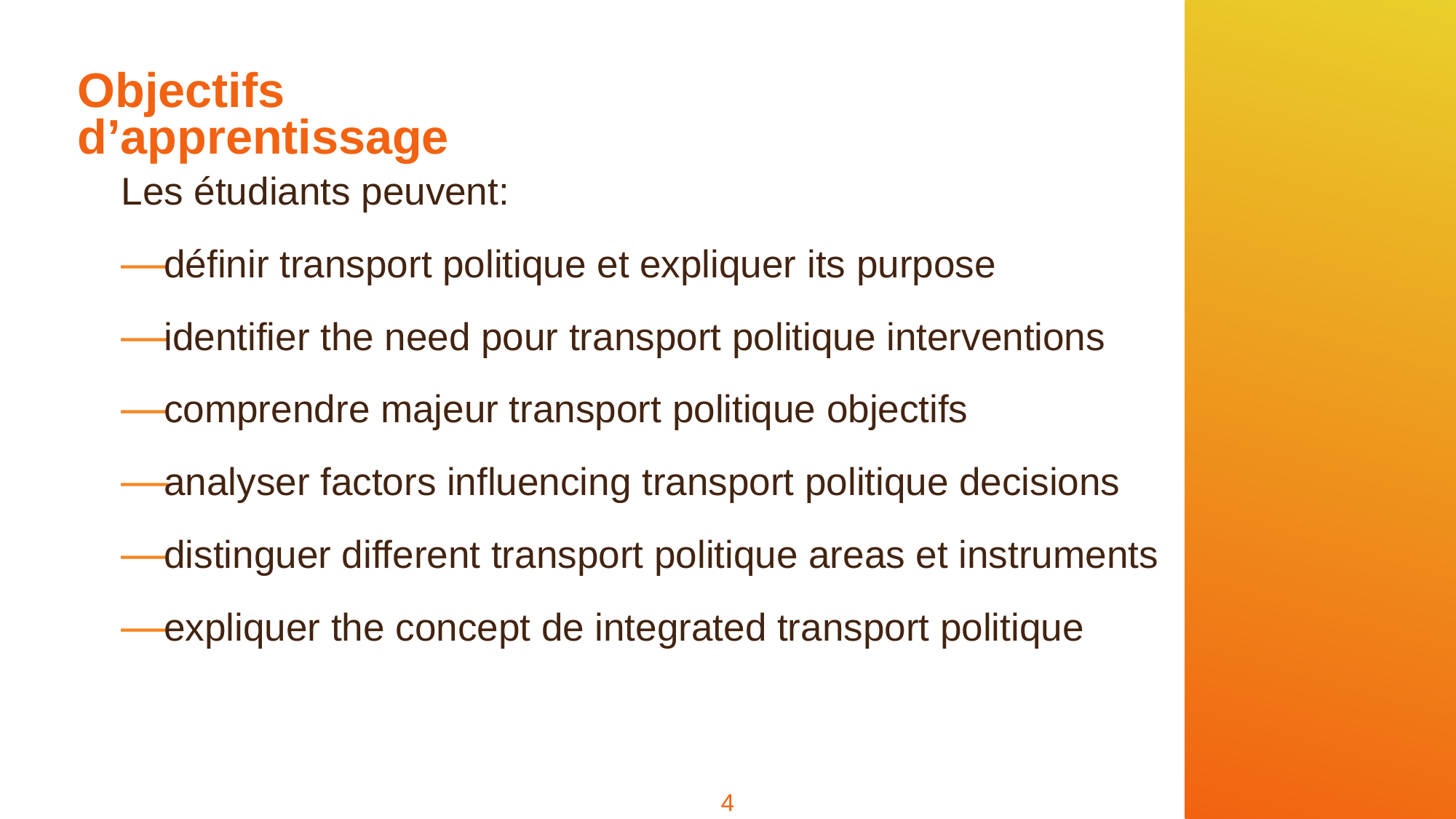

# Objectifs d’apprentissage
Les étudiants peuvent:
définir transport politique et expliquer its purpose
identifier the need pour transport politique interventions
comprendre majeur transport politique objectifs
analyser factors influencing transport politique decisions
distinguer different transport politique areas et instruments
expliquer the concept de integrated transport politique